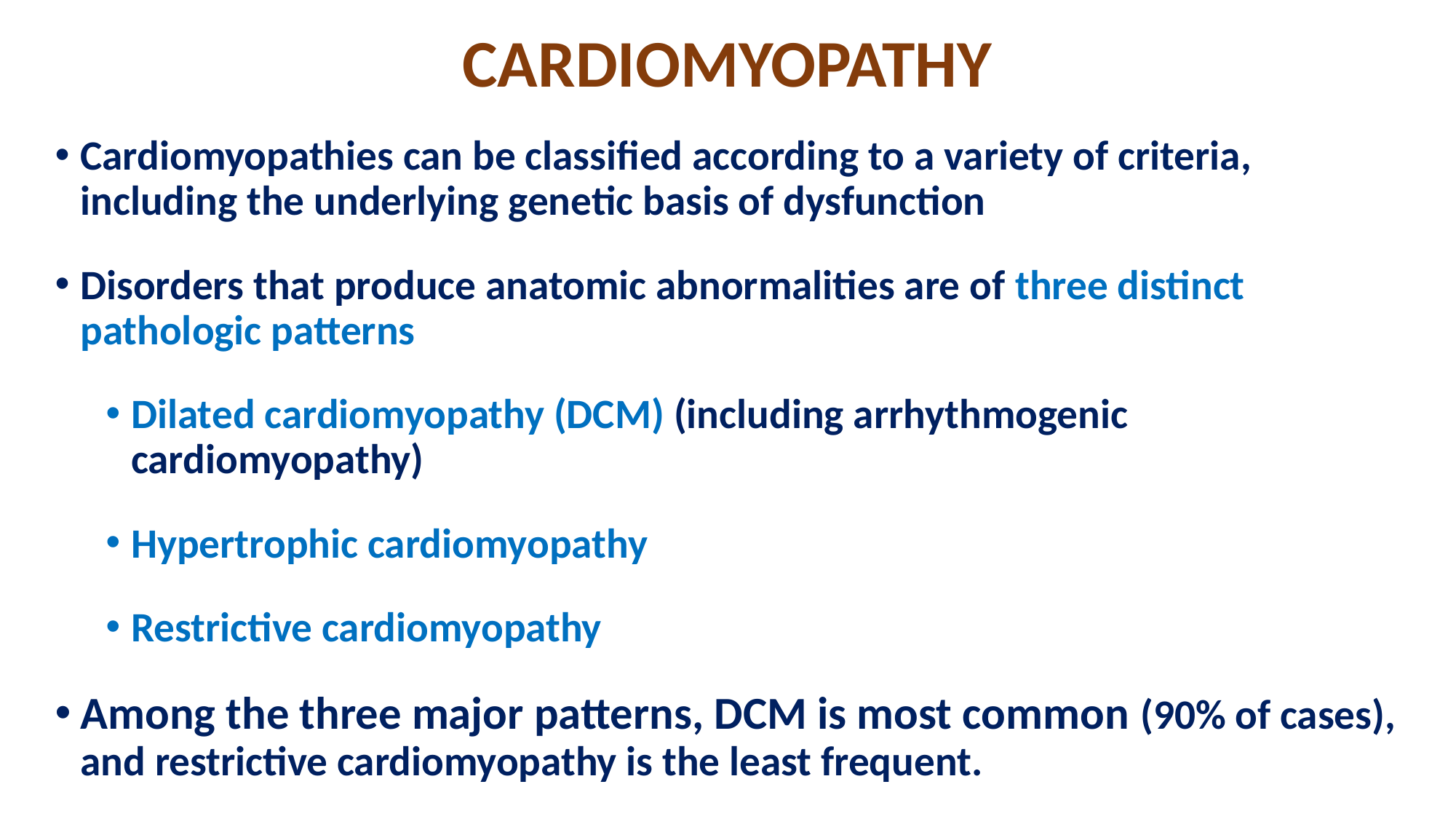

# CARDIOMYOPATHY
Cardiomyopathies can be classified according to a variety of criteria, including the underlying genetic basis of dysfunction
Disorders that produce anatomic abnormalities are of three distinct pathologic patterns
Dilated cardiomyopathy (DCM) (including arrhythmogenic cardiomyopathy)
Hypertrophic cardiomyopathy
Restrictive cardiomyopathy
Among the three major patterns, DCM is most common (90% of cases), and restrictive cardiomyopathy is the least frequent.